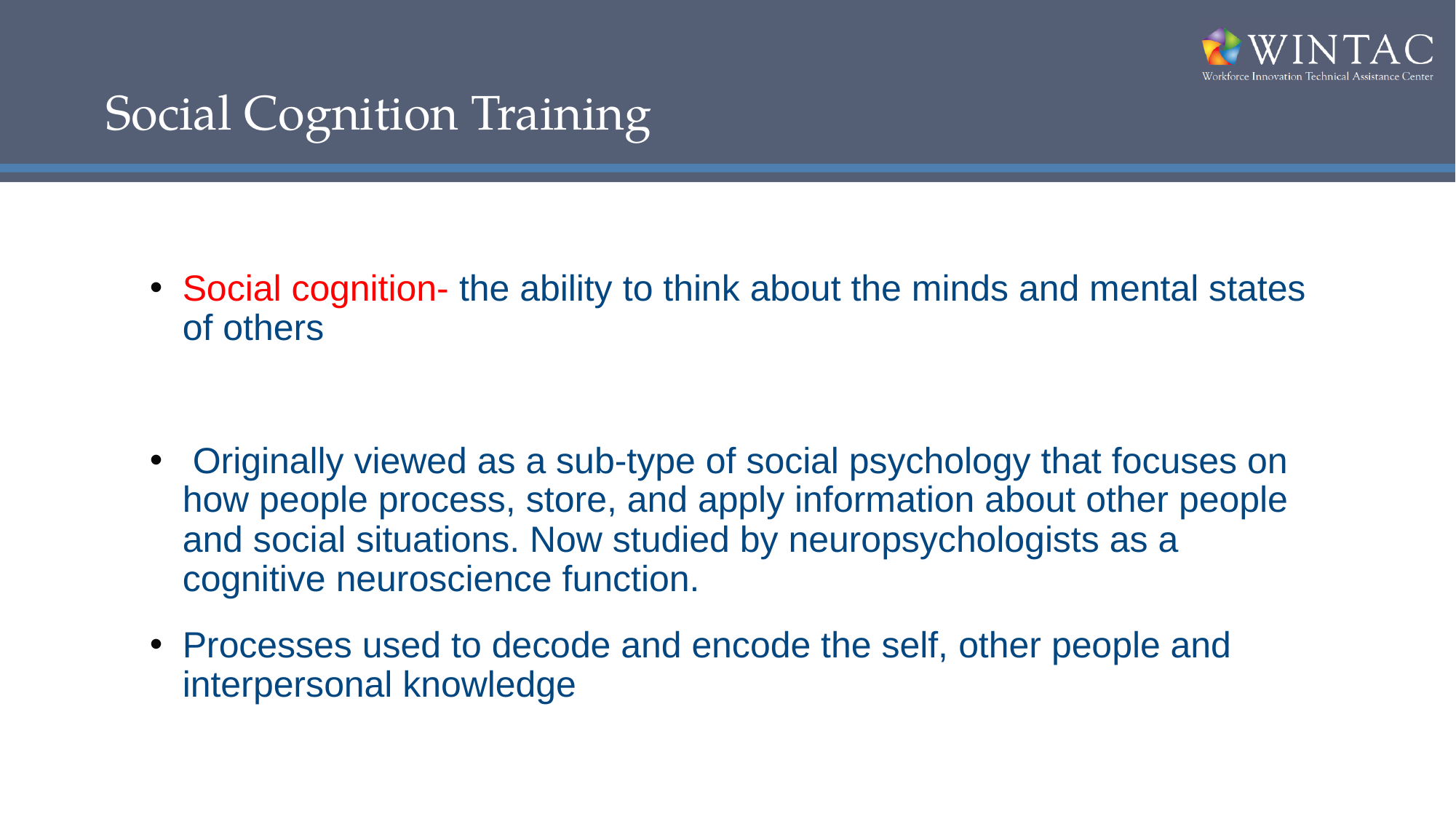

# Social Cognition Training
Social cognition- the ability to think about the minds and mental states of others

 Originally viewed as a sub-type of social psychology that focuses on how people process, store, and apply information about other people and social situations. Now studied by neuropsychologists as a cognitive neuroscience function.
Processes used to decode and encode the self, other people and interpersonal knowledge